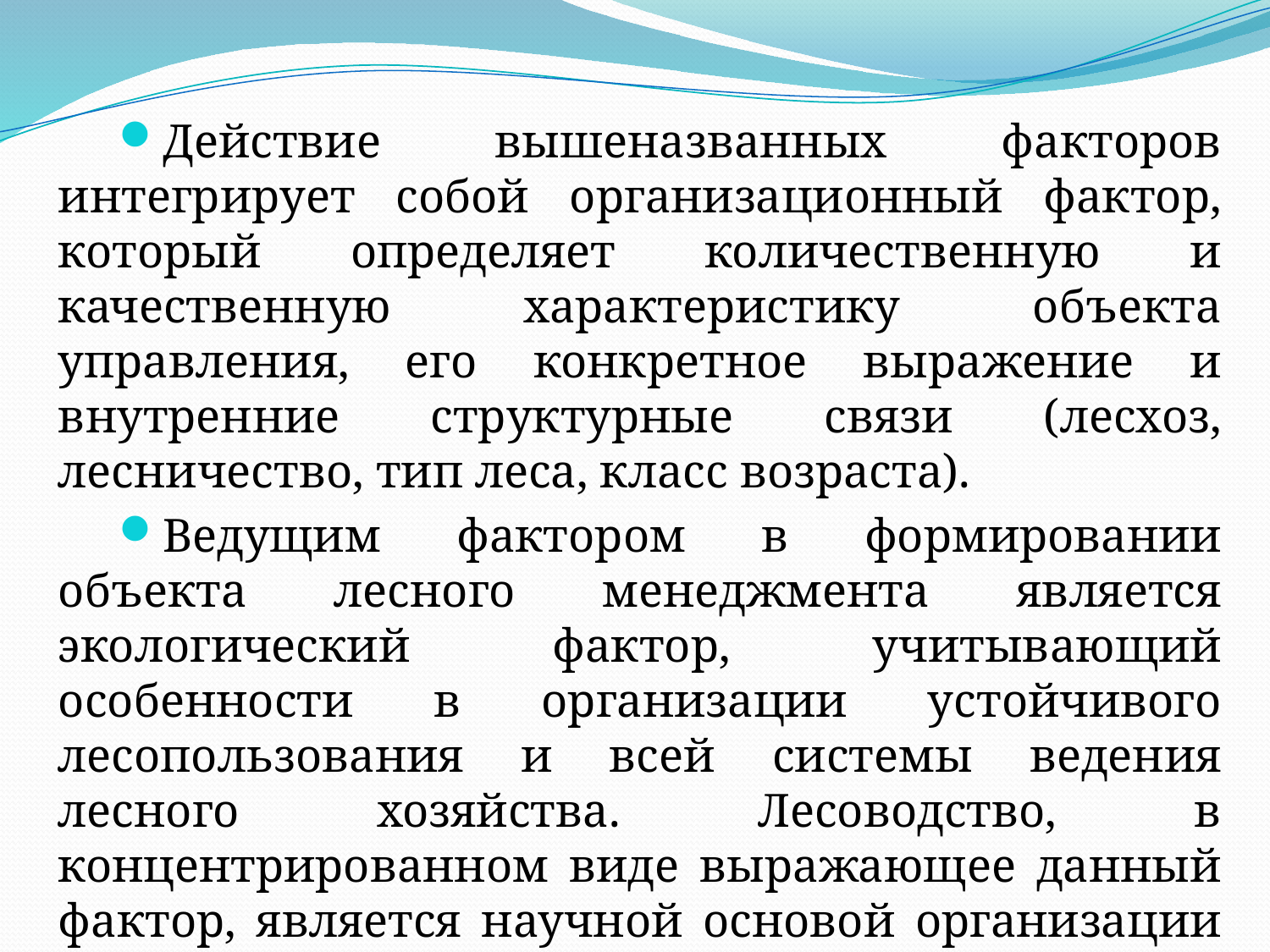

Действие вышеназванных факторов интегрирует собой организационный фактор, который определяет количественную и качественную характеристику объекта управления, его конкретное выражение и внутренние структурные связи (лесхоз, лесничество, тип леса, класс возраста).
Ведущим фактором в формировании объекта лесного менеджмента является экологический фактор, учитывающий особенности в организации устойчивого лесопользования и всей системы ведения лесного хозяйства. Лесоводство, в концентрированном виде выражающее данный фактор, является научной основой организации лесохозяйственного производства.